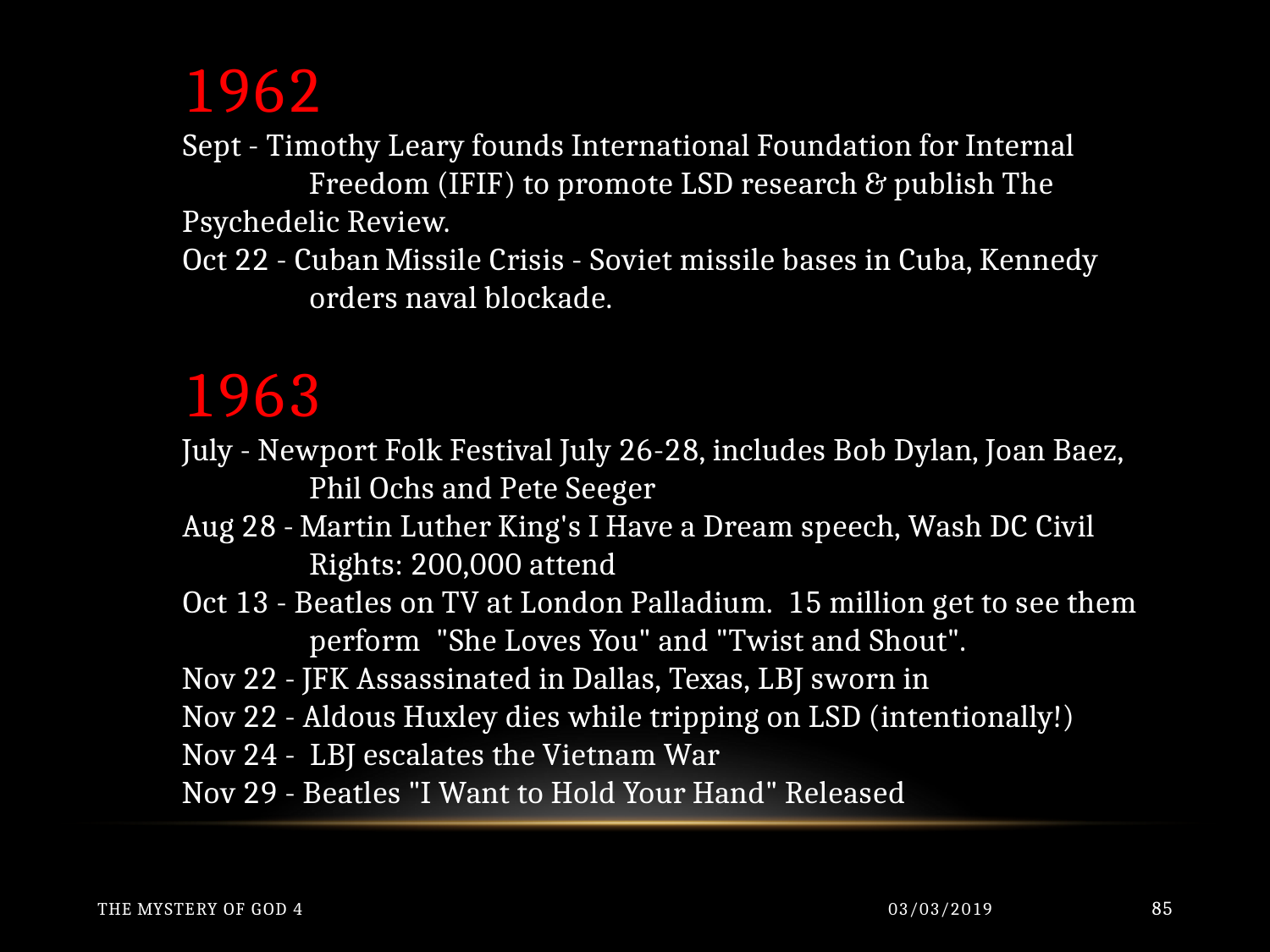

1962
Sept - Timothy Leary founds International Foundation for Internal 	Freedom (IFIF) to promote LSD research & publish The 	Psychedelic Review.
Oct 22 - Cuban Missile Crisis - Soviet missile bases in Cuba, Kennedy 	orders naval blockade.

1963
July - Newport Folk Festival July 26-28, includes Bob Dylan, Joan Baez, 	Phil Ochs and Pete Seeger
Aug 28 - Martin Luther King's I Have a Dream speech, Wash DC Civil 	Rights: 200,000 attend
Oct 13 - Beatles on TV at London Palladium.  15 million get to see them 	perform 	"She Loves You" and "Twist and Shout".
Nov 22 - JFK Assassinated in Dallas, Texas, LBJ sworn in
Nov 22 - Aldous Huxley dies while tripping on LSD (intentionally!)
Nov 24 -  LBJ escalates the Vietnam War
Nov 29 - Beatles "I Want to Hold Your Hand" Released

The Mystery of God 4
03/03/2019
85